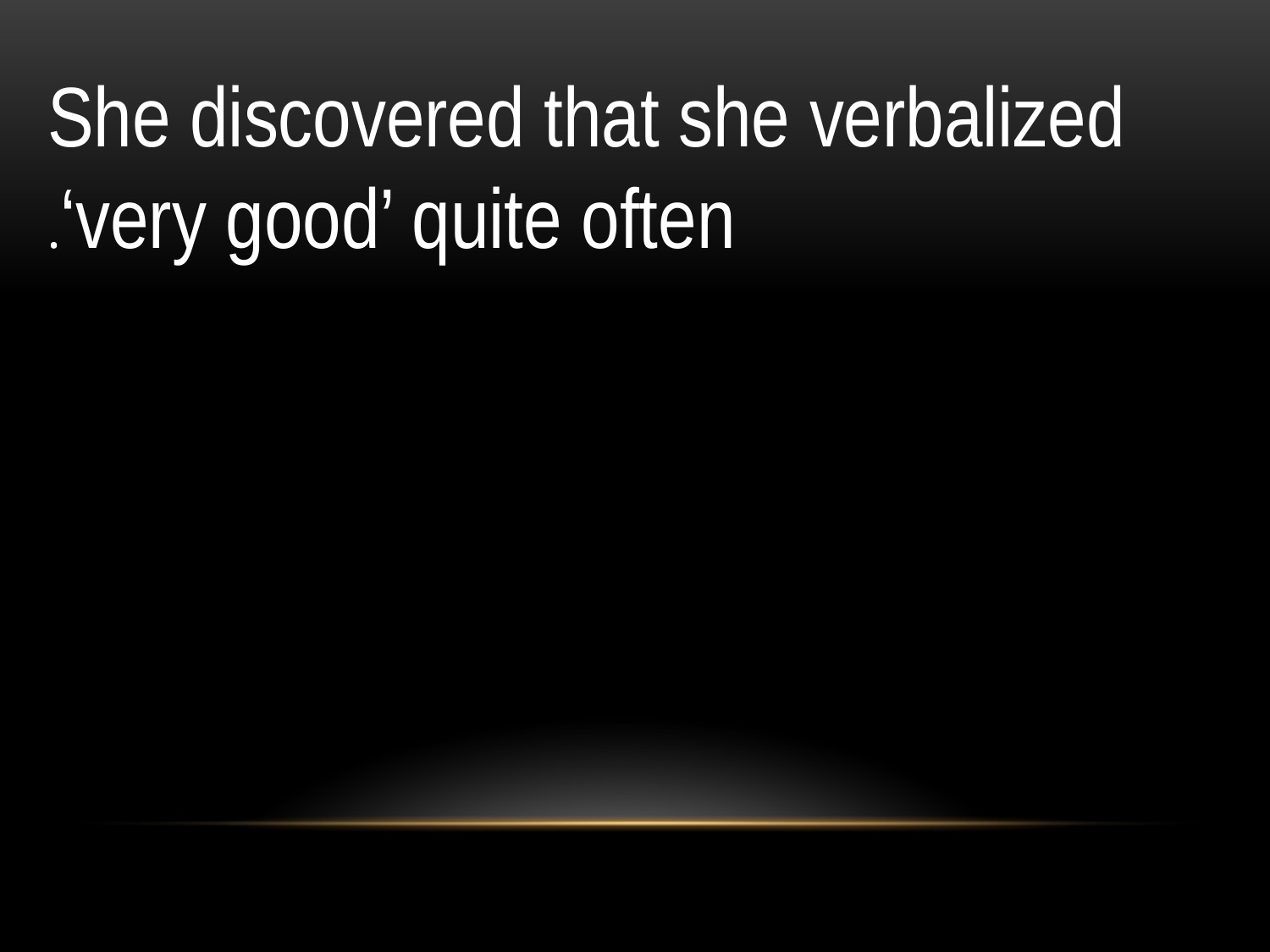

She discovered that she verbalized ‘very good’ quite often.